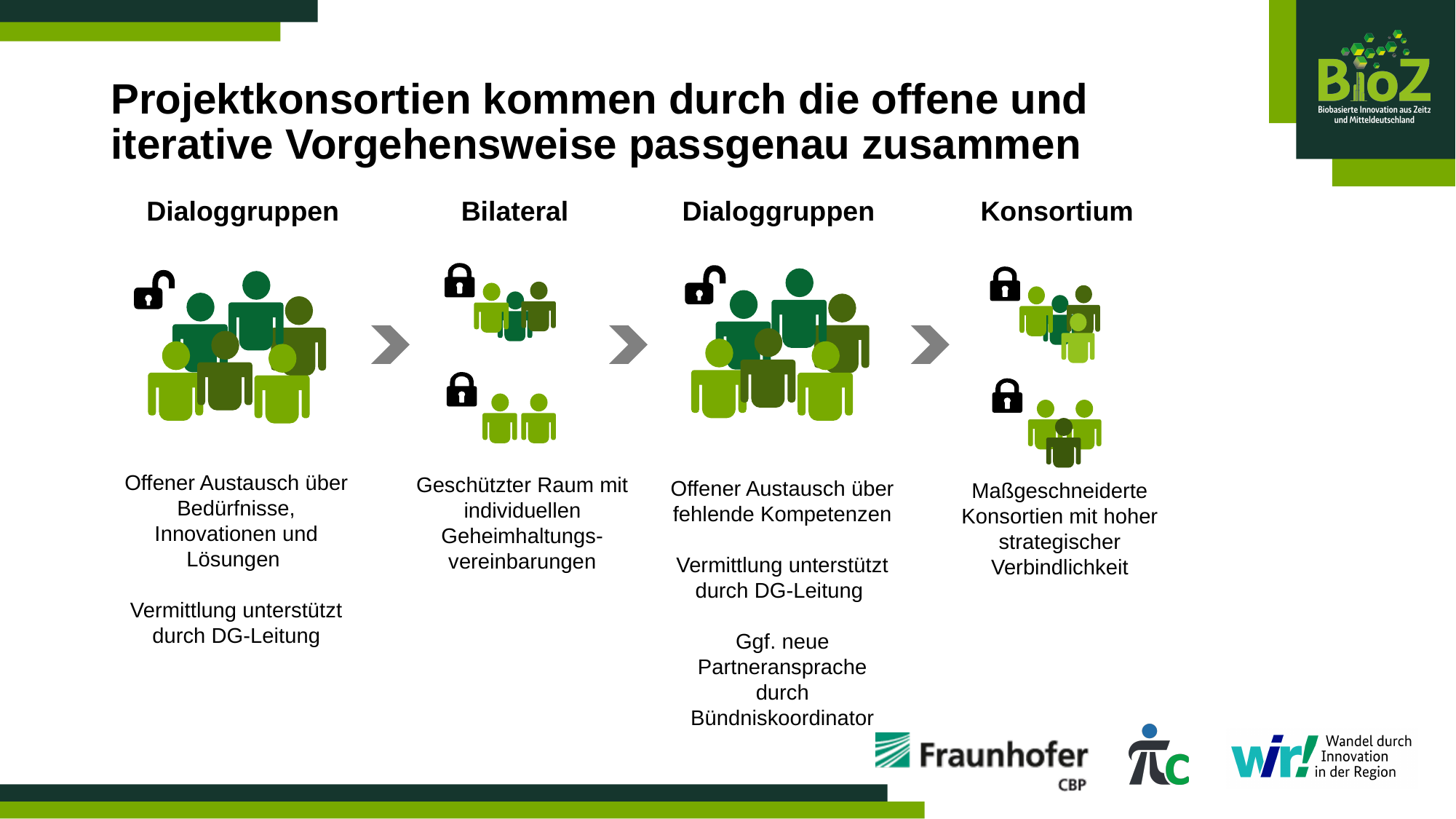

# Projektkonsortien kommen durch die offene und iterative Vorgehensweise passgenau zusammen
Dialoggruppen
Bilateral
Dialoggruppen
Konsortium

Offener Austausch über Bedürfnisse, Innovationen und Lösungen

Vermittlung unterstützt durch DG-Leitung

Geschützter Raum mit individuellen Geheimhaltungs-vereinbarungen
Offener Austausch über fehlende Kompetenzen

Vermittlung unterstützt durch DG-Leitung

Ggf. neue Partneransprache durch Bündniskoordinator
Maßgeschneiderte Konsortien mit hoher strategischer Verbindlichkeit